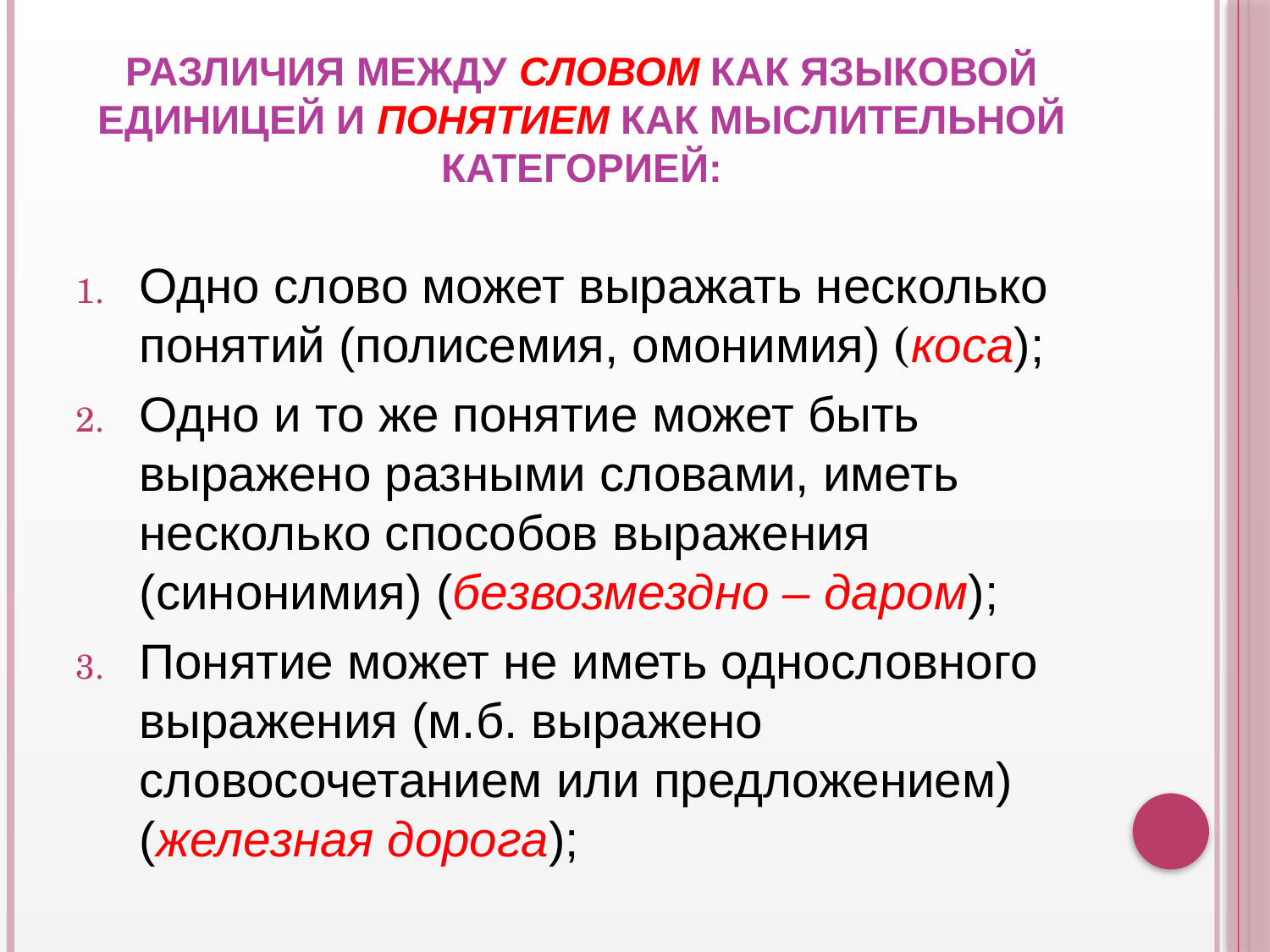

# Различия между словом как языковой единицей и понятием как мыслительной категорией:
Одно слово может выражать несколько понятий (полисемия, омонимия) (коса);
Одно и то же понятие может быть выражено разными словами, иметь несколько способов выражения (синонимия) (безвозмездно – даром);
Понятие может не иметь однословного выражения (м.б. выражено словосочетанием или предложением) (железная дорога);